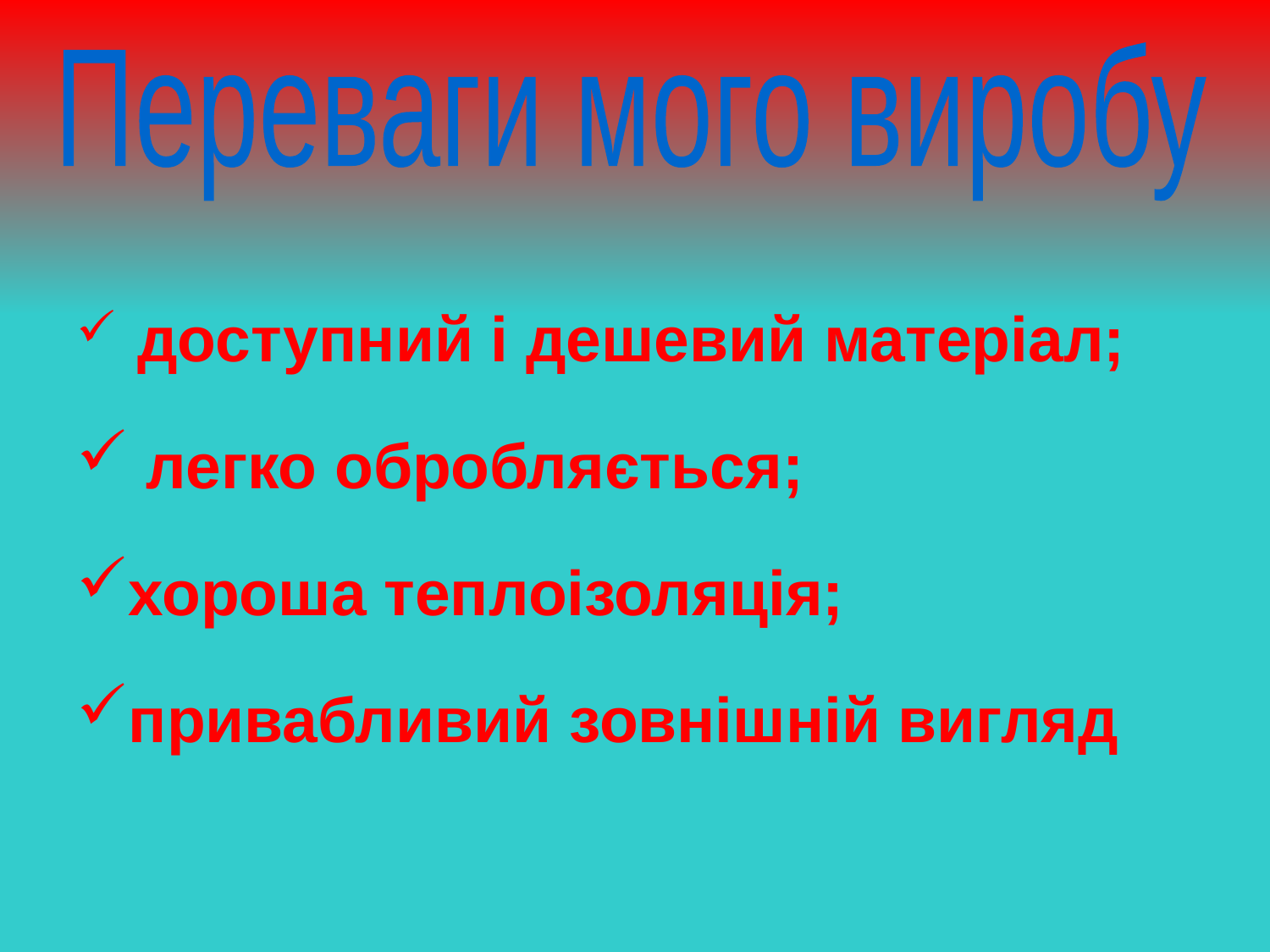

Переваги мого виробу
 доступний і дешевий матеріал;
 легко обробляється;
хороша теплоізоляція;
привабливий зовнішній вигляд